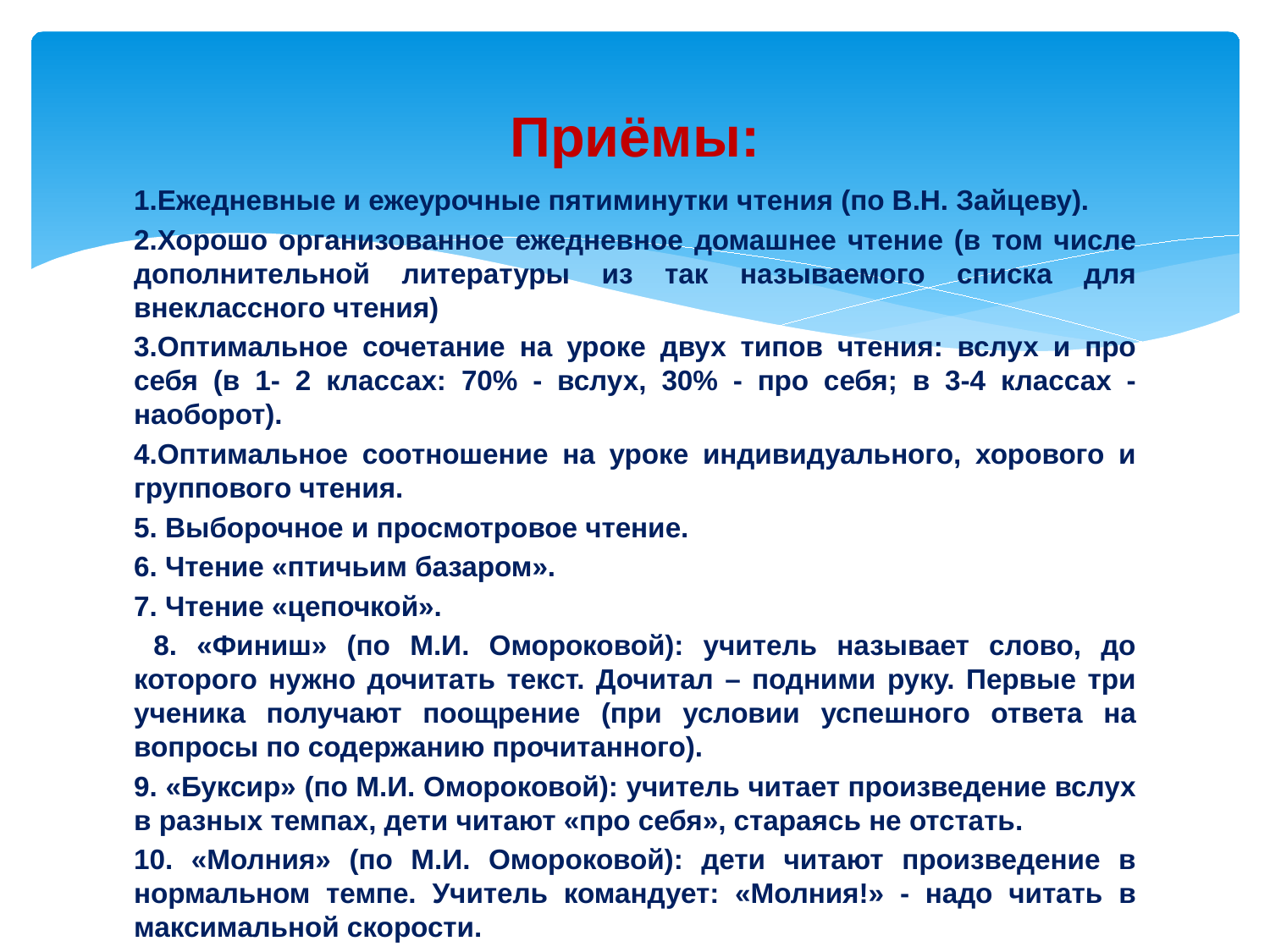

# Приёмы:
1.Ежедневные и ежеурочные пятиминутки чтения (по В.Н. Зайцеву).
2.Хорошо организованное ежедневное домашнее чтение (в том числе дополнительной литературы из так называемого списка для внеклассного чтения)
3.Оптимальное сочетание на уроке двух типов чтения: вслух и про себя (в 1- 2 классах: 70% - вслух, 30% - про себя; в 3-4 классах - наоборот).
4.Оптимальное соотношение на уроке индивидуального, хорового и группового чтения.
5. Выборочное и просмотровое чтение.
6. Чтение «птичьим базаром».
7. Чтение «цепочкой».
 8. «Финиш» (по М.И. Омороковой): учитель называет слово, до которого нужно дочитать текст. Дочитал – подними руку. Первые три ученика получают поощрение (при условии успешного ответа на вопросы по содержанию прочитанного).
9. «Буксир» (по М.И. Омороковой): учитель читает произведение вслух в разных темпах, дети читают «про себя», стараясь не отстать.
10. «Молния» (по М.И. Омороковой): дети читают произведение в нормальном темпе. Учитель командует: «Молния!» - надо читать в максимальной скорости.